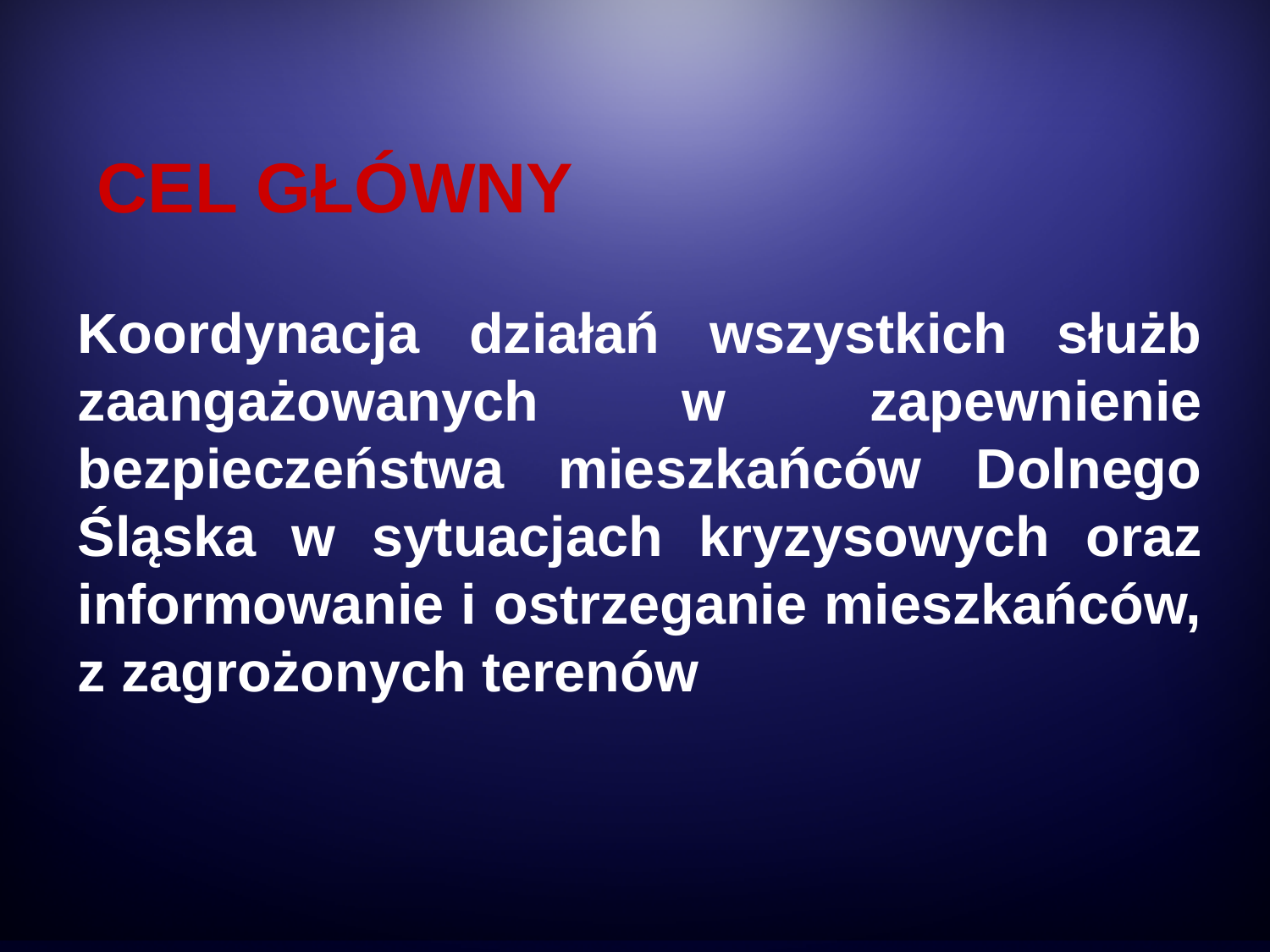

CEL GŁÓWNY
Koordynacja działań wszystkich służb zaangażowanych w zapewnienie bezpieczeństwa mieszkańców Dolnego Śląska w sytuacjach kryzysowych oraz informowanie i ostrzeganie mieszkańców, z zagrożonych terenów